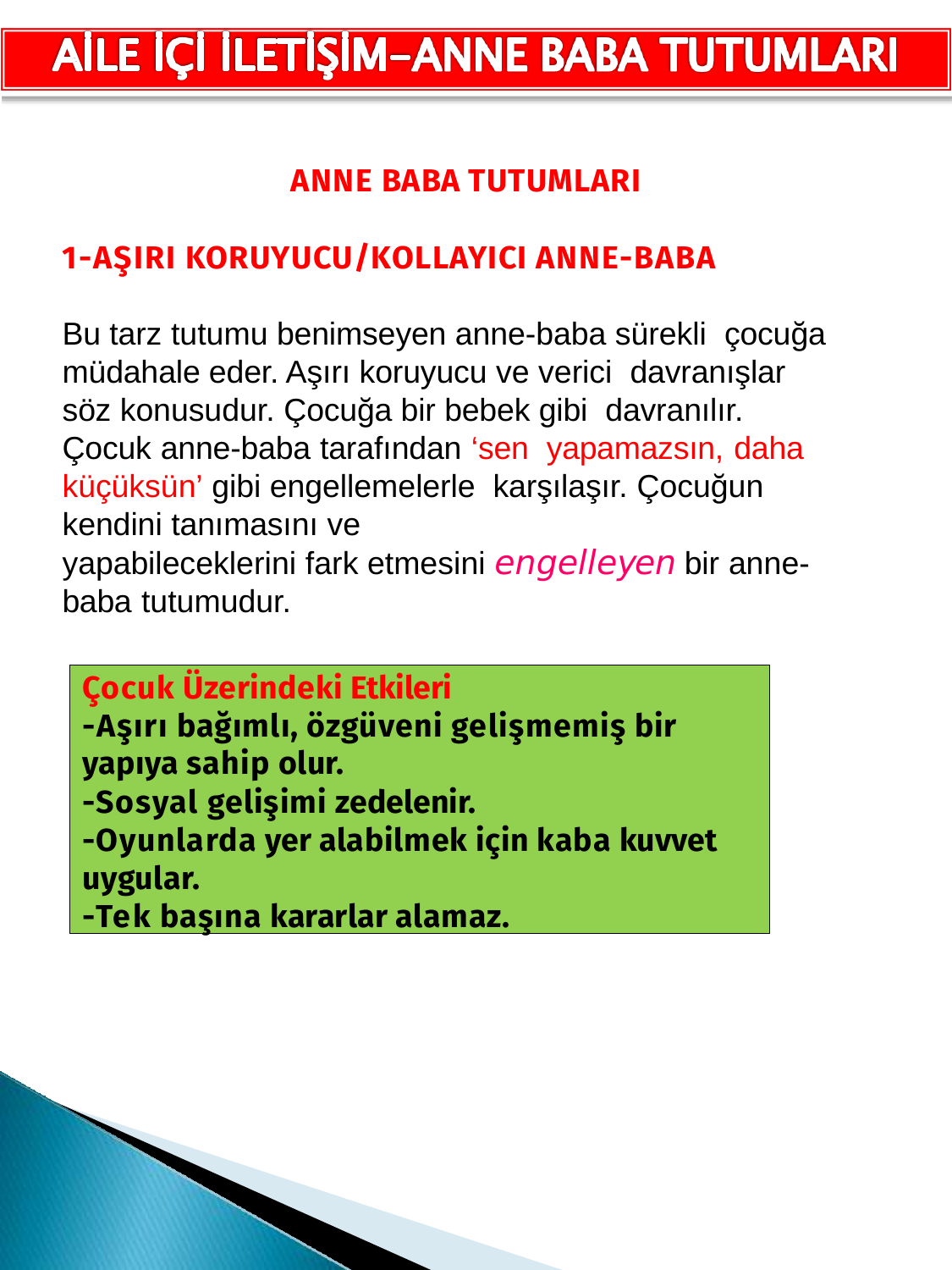

ANNE BABA TUTUMLARI
1-AŞIRI KORUYUCU/KOLLAYICI ANNE-BABA
Bu tarz tutumu benimseyen anne-baba sürekli  çocuğa müdahale eder. Aşırı koruyucu ve verici  davranışlar söz konusudur. Çocuğa bir bebek gibi  davranılır. Çocuk anne-baba tarafından ‘sen  yapamazsın, daha küçüksün’ gibi engellemelerle  karşılaşır. Çocuğun kendini tanımasını ve
yapabileceklerini fark etmesini engelleyen bir anne-  baba tutumudur.
Çocuk Üzerindeki Etkileri
-Aşırı bağımlı, özgüveni gelişmemiş bir
yapıya sahip olur.
-Sosyal gelişimi zedelenir.
-Oyunlarda yer alabilmek için kaba kuvvet
uygular.
-Tek başına kararlar alamaz.